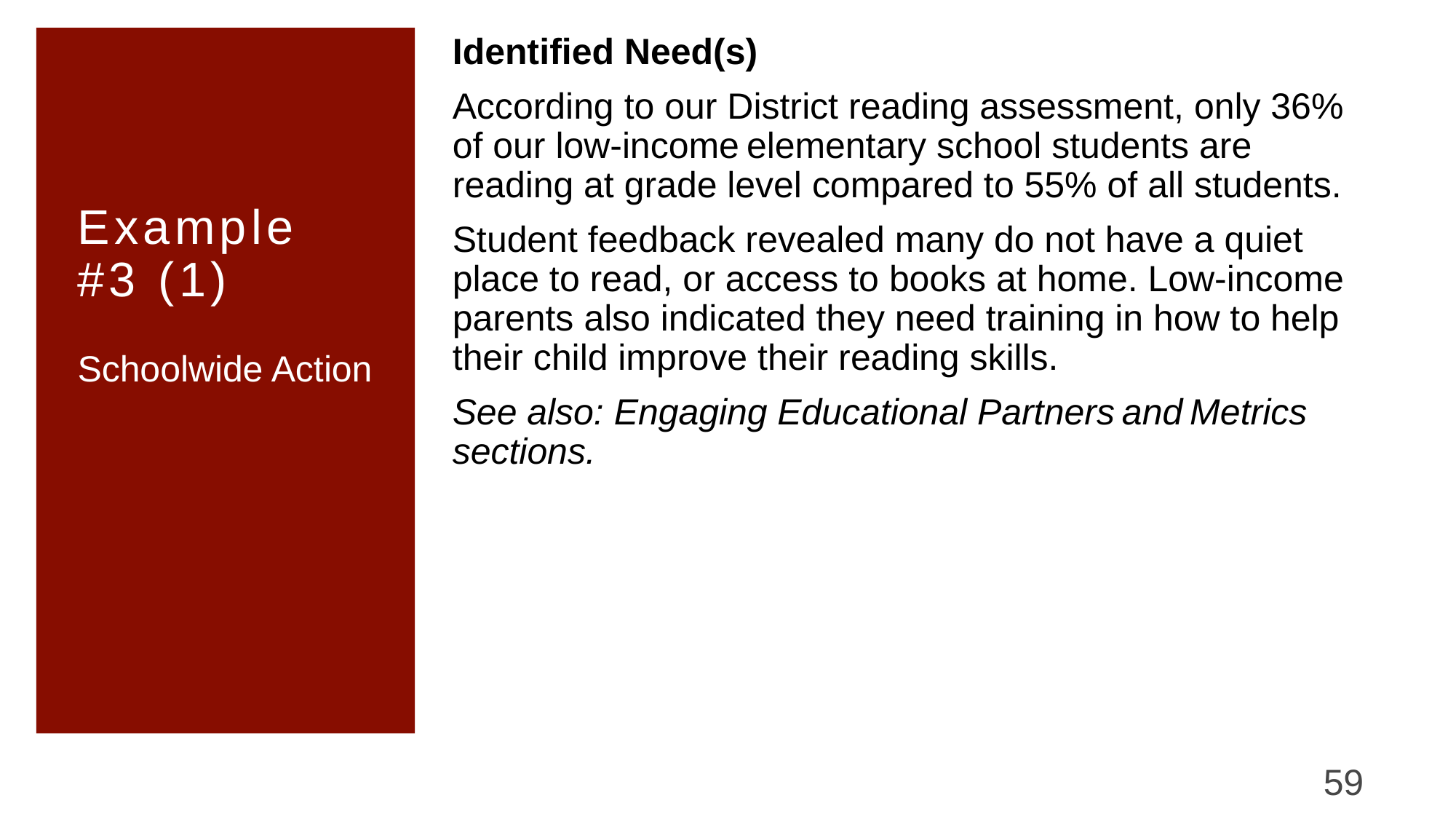

Identified Need(s)
According to our District reading assessment, only 36% of our low-income elementary school students are reading at grade level compared to 55% of all students.
Student feedback revealed many do not have a quiet place to read, or access to books at home. Low-income parents also indicated they need training in how to help their child improve their reading skills.
See also: Engaging Educational Partners and Metrics sections.
# Example #3 (1)
Schoolwide Action
59